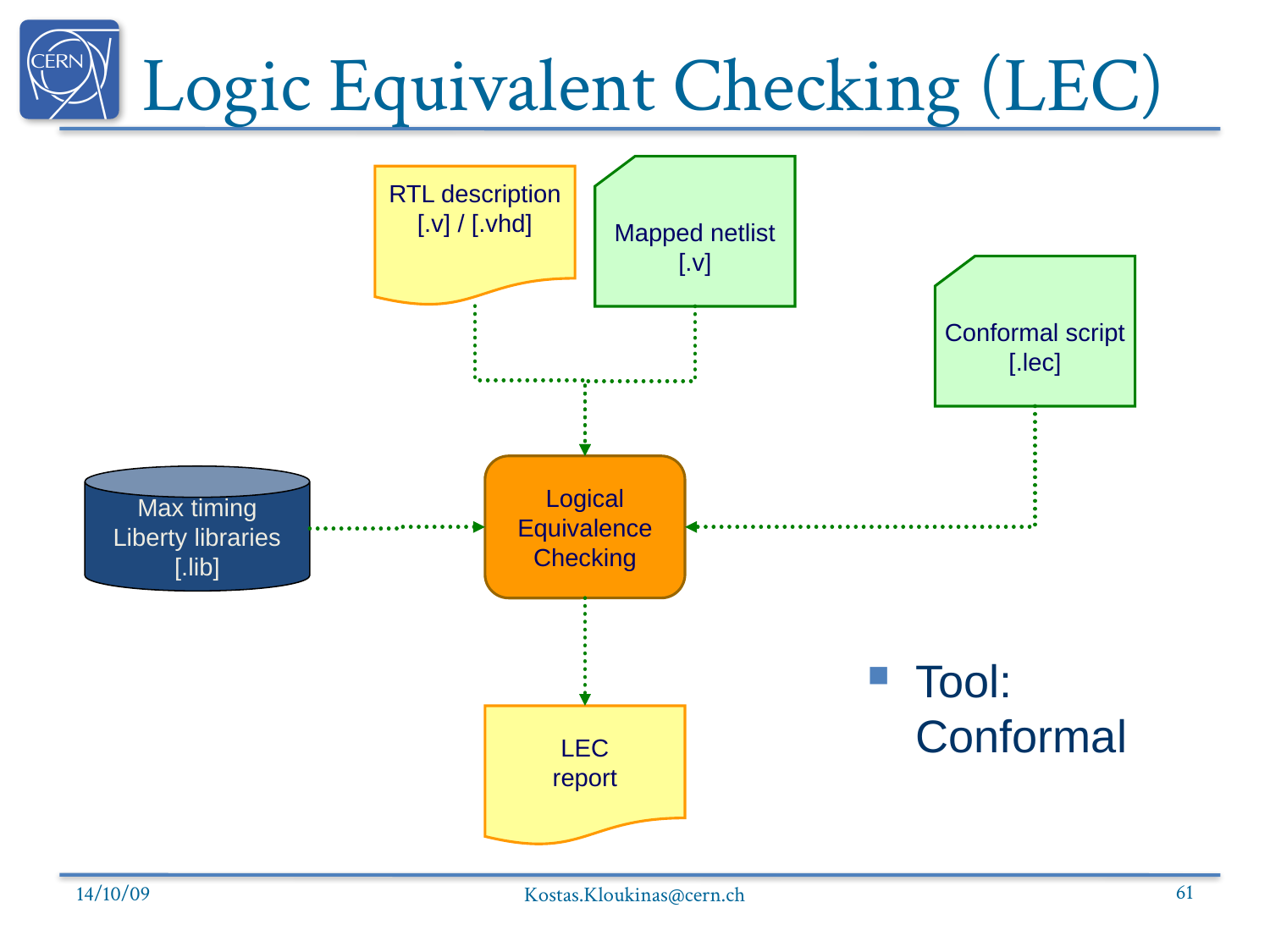

# Logic Equivalent Checking (LEC)
Mapped netlist
[.v]
RTL description
[.v] / [.vhd]

Conformal script
[.lec]
Logical Equivalence Checking
Max timing
Liberty libraries
[.lib]
Tool: Conformal
LEC
report
14/10/09
Kostas.Kloukinas@cern.ch
61